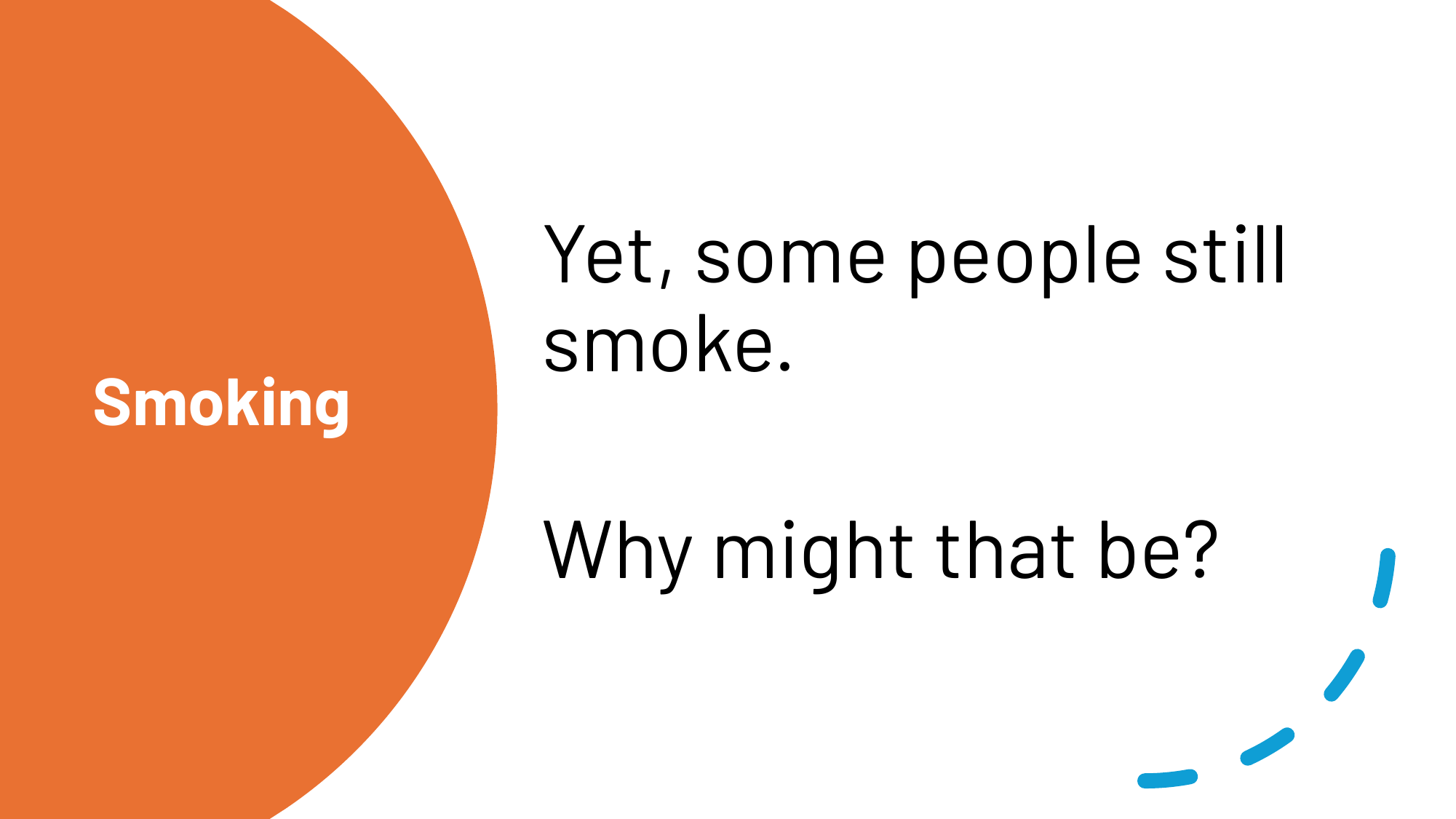

Yet, some people still smoke.

Why might that be?
# Smoking

4